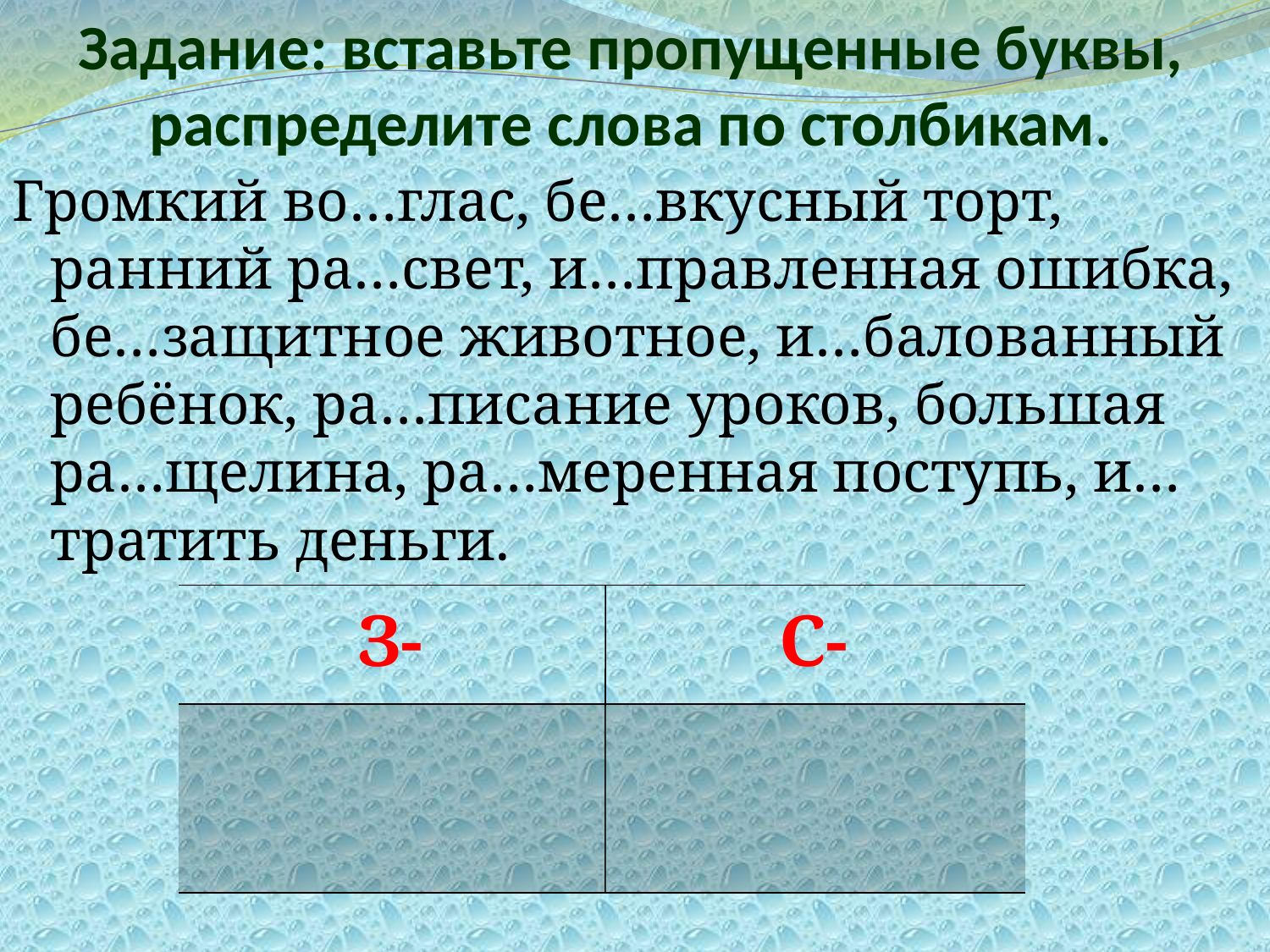

# Задание: вставьте пропущенные буквы, распределите слова по столбикам.
Громкий во…глас, бе…вкусный торт, ранний ра…свет, и…правленная ошибка, бе…защитное животное, и…балованный ребёнок, ра…писание уроков, большая ра…щелина, ра…меренная поступь, и…тратить деньги.
| З- | С- |
| --- | --- |
|  |  |